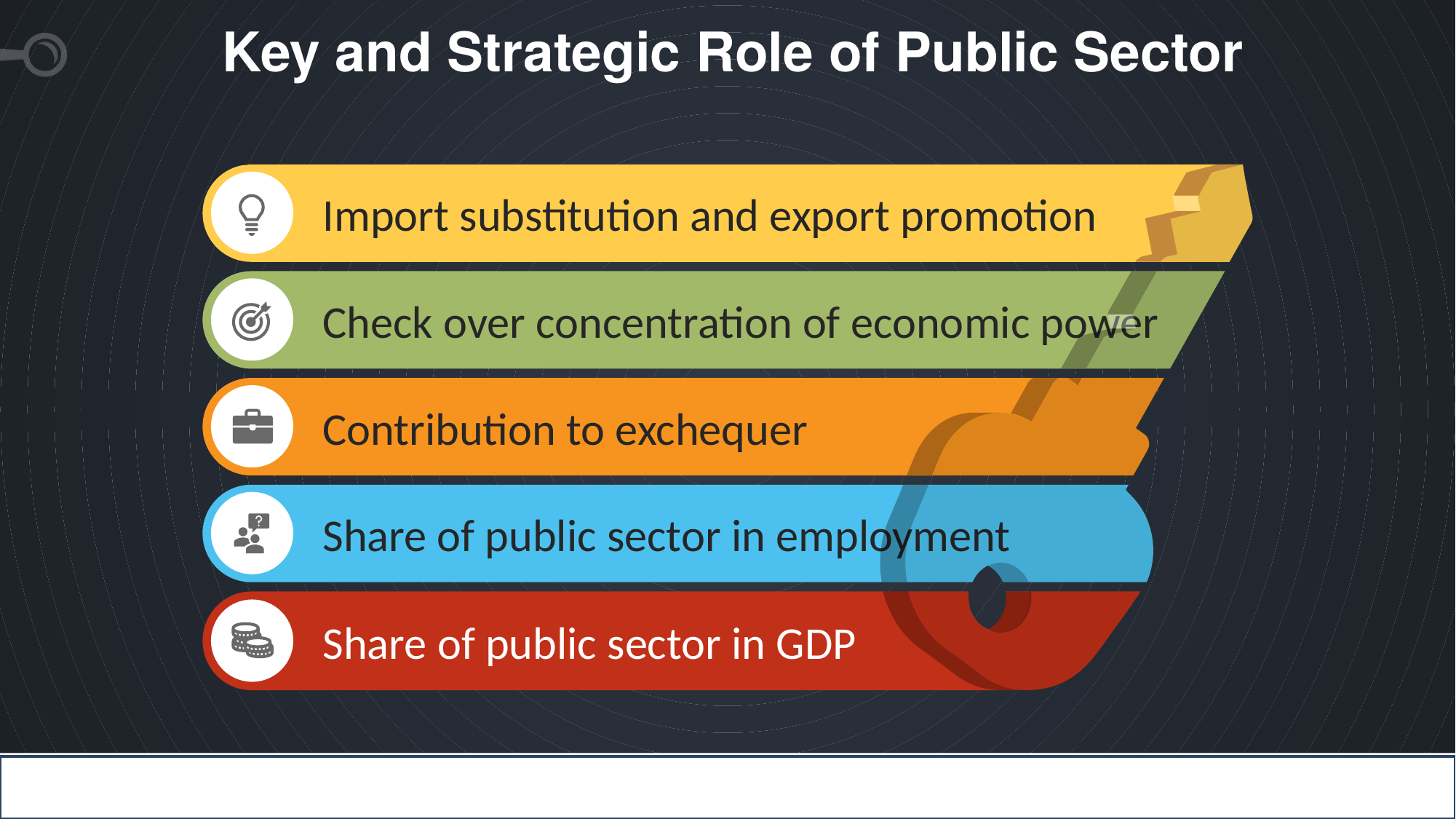

# Key and Strategic Role of Public Sector
Import substitution and export promotion

Check over concentration of economic power

Contribution to exchequer

Share of public sector in employment

Share of public sector in GDP